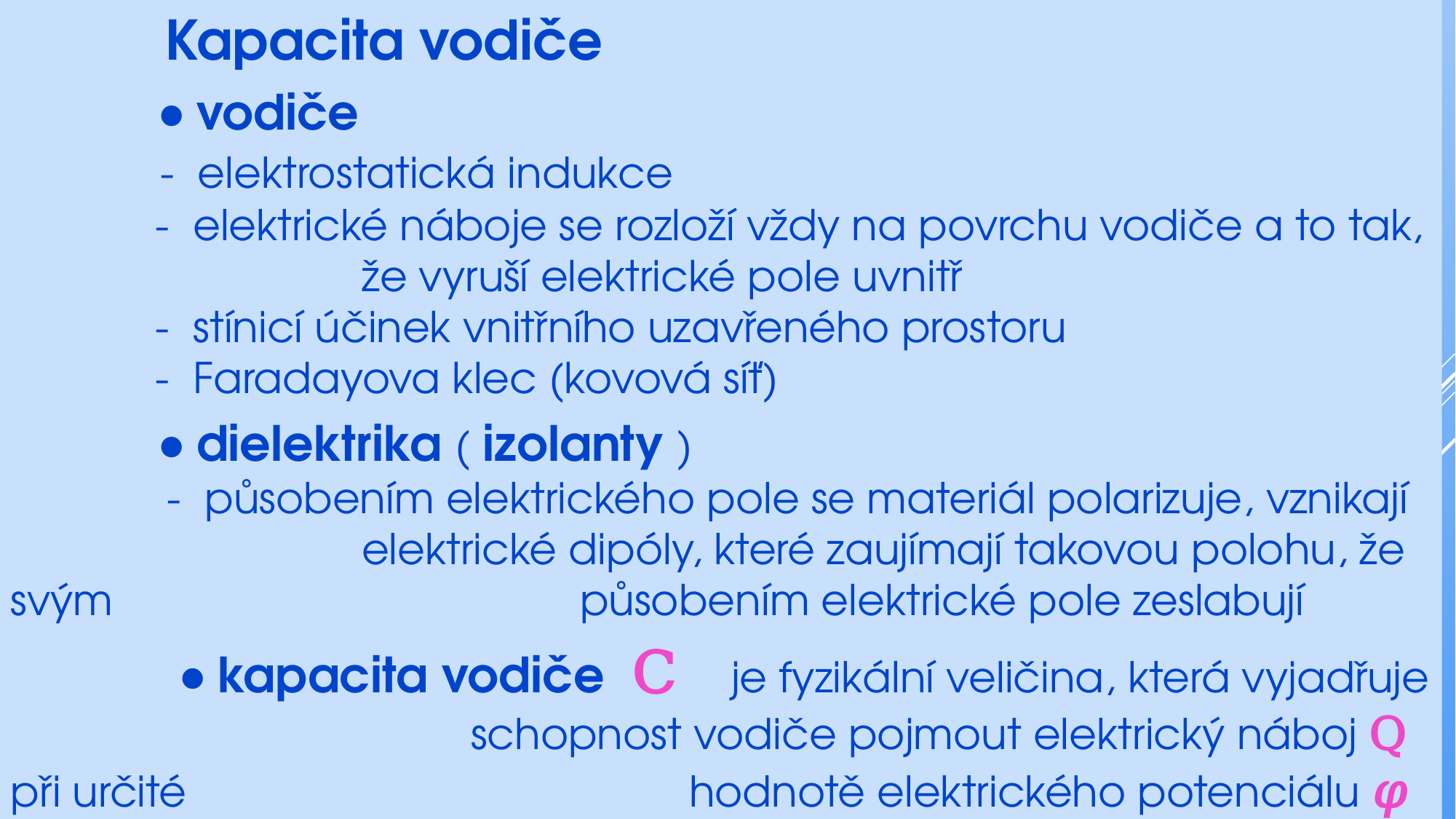

Kapacita vodiče

	   ⦁ vodiče
 	   -  elektrostatická indukce
	   -  elektrické náboje se rozloží vždy na povrchu vodiče a to tak, 	  		  že vyruší elektrické pole uvnitř
	   -  stínicí účinek vnitřního uzavřeného prostoru
	   -  Faradayova klec (kovová síť)

	   ⦁ dielektrika ( izolanty )
	    -  působením elektrického pole se materiál polarizuje, vznikají 				  elektrické dipóly, které zaujímají takovou polohu, že svým 				  působením elektrické pole zeslabují

	    ⦁ kapacita vodiče  C   je fyzikální veličina, která vyjadřuje 			 	  schopnost vodiče pojmout elektrický náboj Q  při určité 					  hodnotě elektrického potenciálu 𝜑  nebo napětí U